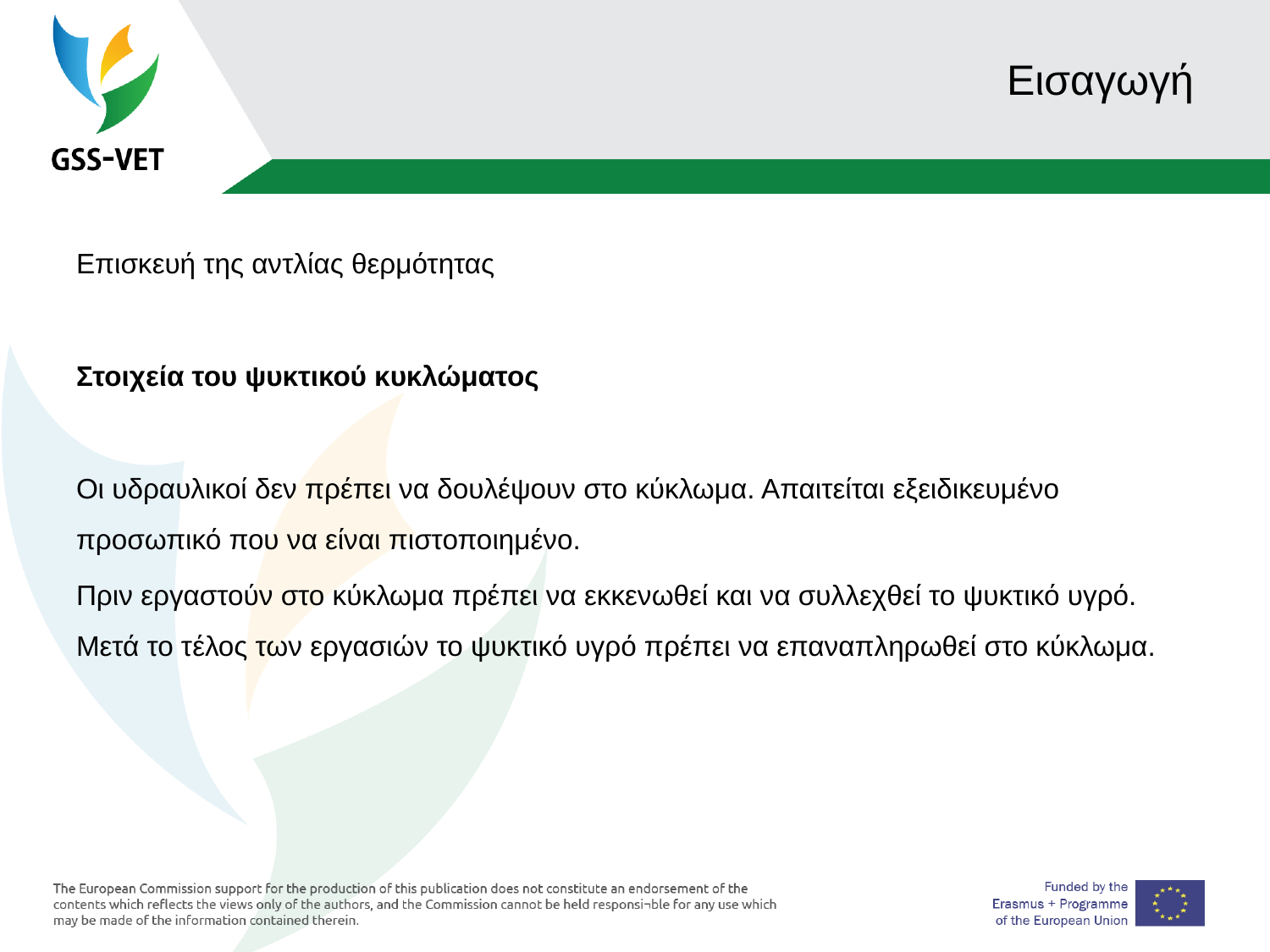

# Εισαγωγή
Επισκευή της αντλίας θερμότητας

Στοιχεία του ψυκτικού κυκλώματος

Οι υδραυλικοί δεν πρέπει να δουλέψουν στο κύκλωμα. Απαιτείται εξειδικευμένο προσωπικό που να είναι πιστοποιημένο.
Πριν εργαστούν στο κύκλωμα πρέπει να εκκενωθεί και να συλλεχθεί το ψυκτικό υγρό. Μετά το τέλος των εργασιών το ψυκτικό υγρό πρέπει να επαναπληρωθεί στο κύκλωμα.